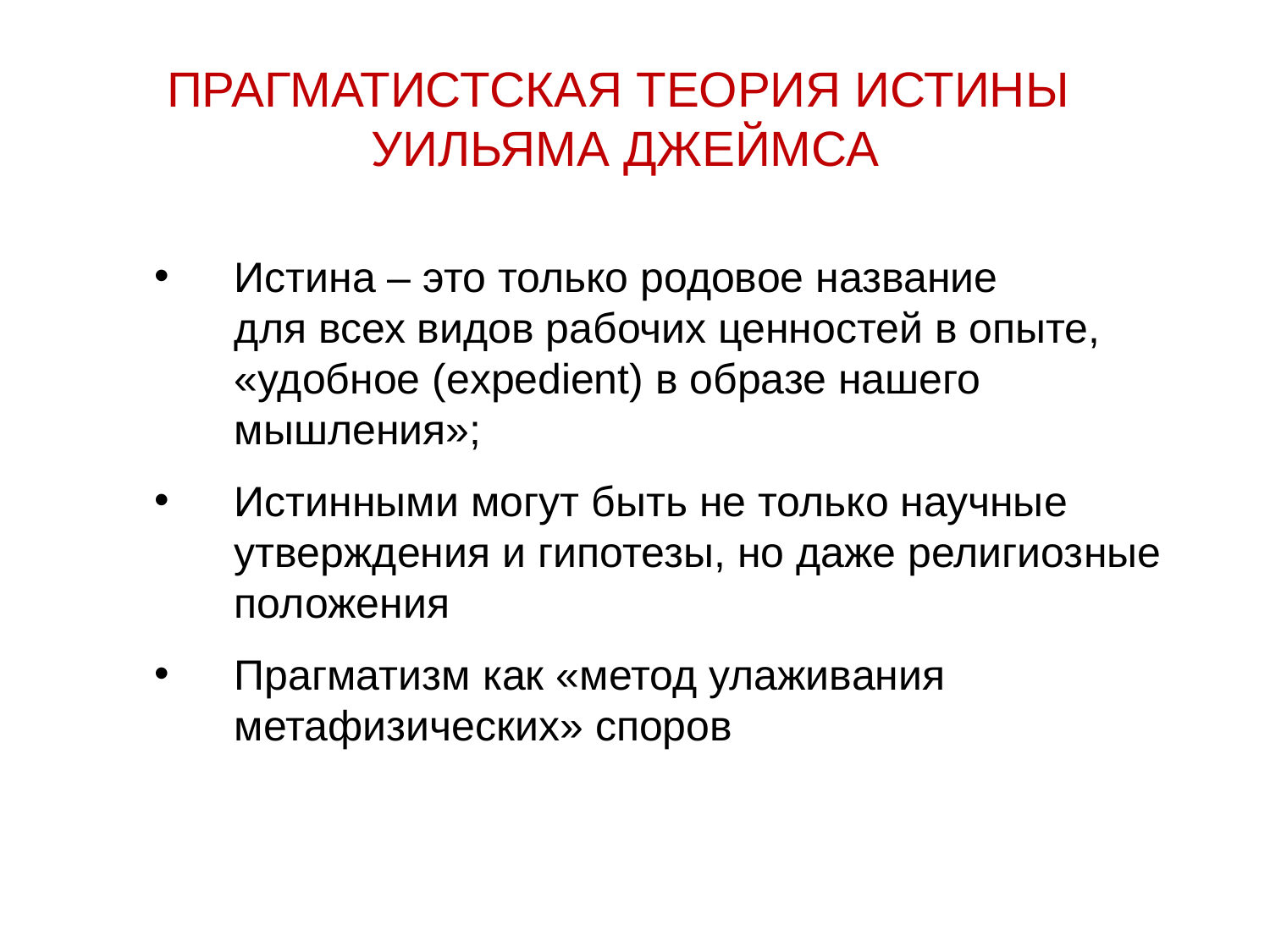

ПРАГМАТИСТСКАЯ ТЕОРИЯ ИСТИНЫ
УИЛЬЯМА ДЖЕЙМСА

Истина – это только родовое название
для всех видов рабочих ценностей в опыте, «удобное (expedient) в образе нашего мышления»;
Истинными могут быть не только научные утверждения и гипотезы, но даже религиозные положения
Прагматизм как «метод улаживания метафизических» споров

12